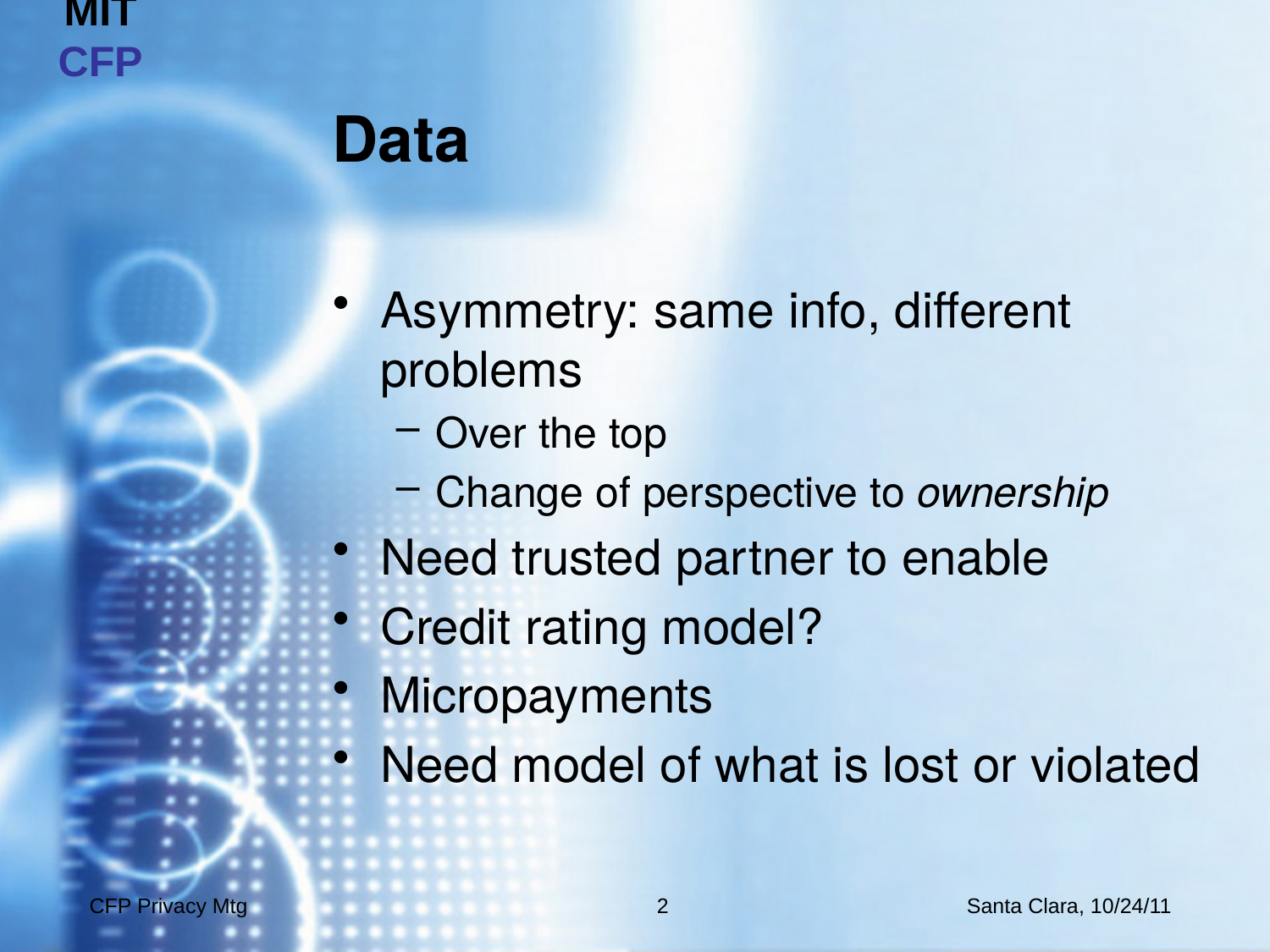

# Data
Asymmetry: same info, different problems
Over the top
Change of perspective to ownership
Need trusted partner to enable
Credit rating model?
Micropayments
Need model of what is lost or violated